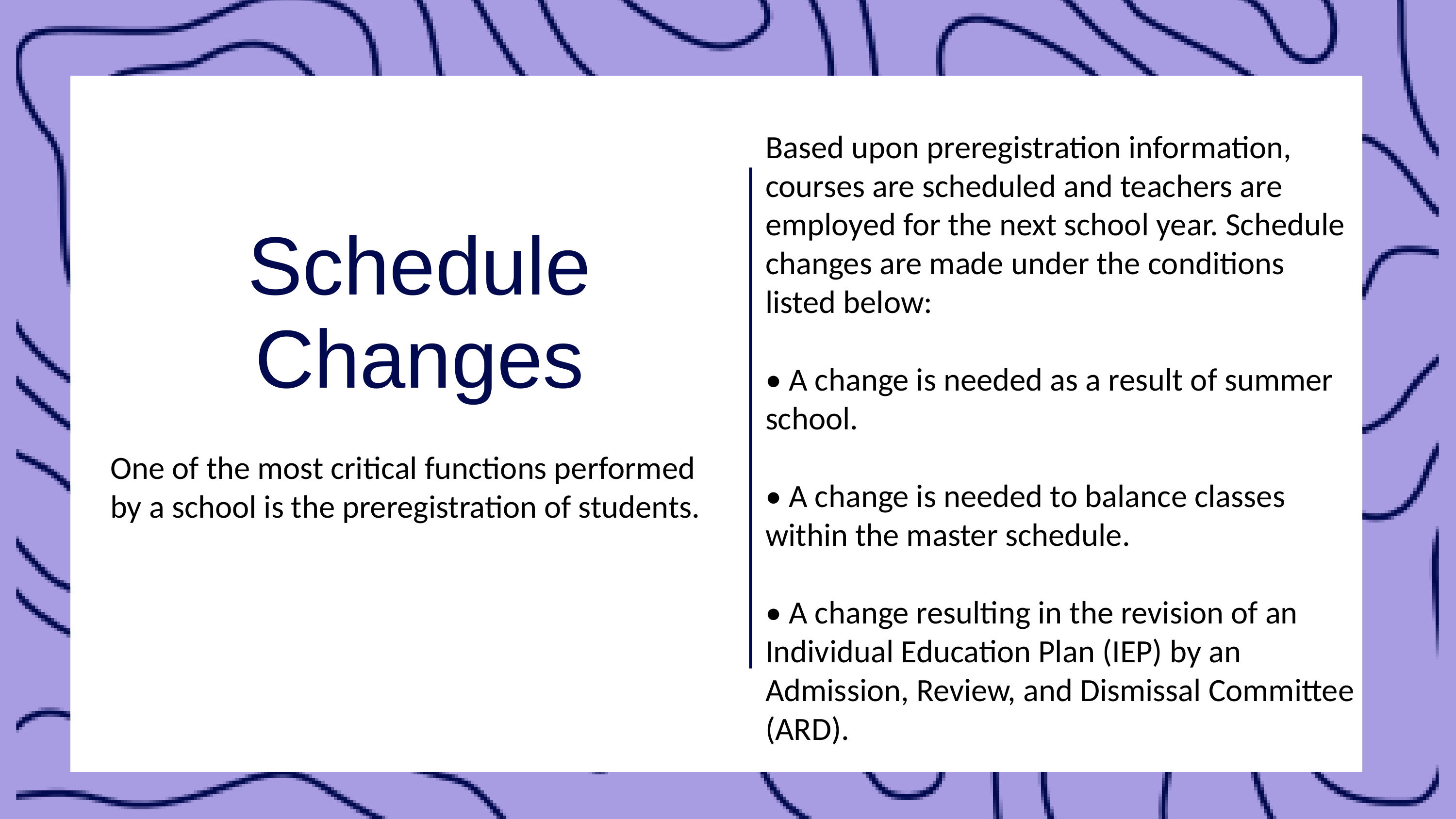

Based upon preregistration information, courses are scheduled and teachers are employed for the next school year. Schedule changes are made under the conditions listed below:

• A change is needed as a result of summer school.

• A change is needed to balance classes within the master schedule.

• A change resulting in the revision of an Individual Education Plan (IEP) by an Admission, Review, and Dismissal Committee (ARD).

Schedule Changes

One of the most critical functions performed by a school is the preregistration of students.